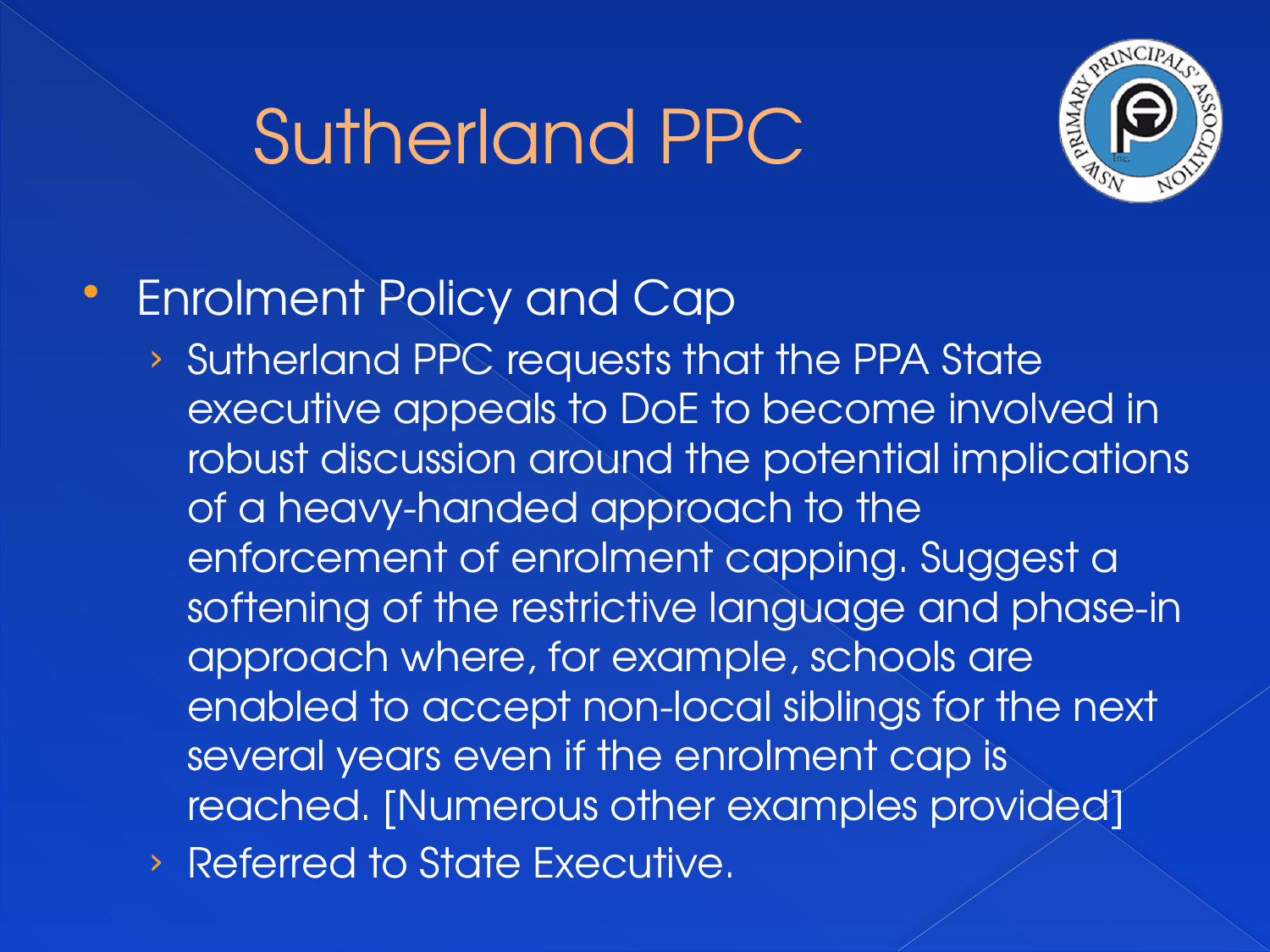

# Sutherland PPC
Enrolment Policy and Cap
Sutherland PPC requests that the PPA State executive appeals to DoE to become involved in robust discussion around the potential implications of a heavy-handed approach to the enforcement of enrolment capping. Suggest a softening of the restrictive language and phase-in approach where, for example, schools are enabled to accept non-local siblings for the next several years even if the enrolment cap is reached. [Numerous other examples provided]
Referred to State Executive.